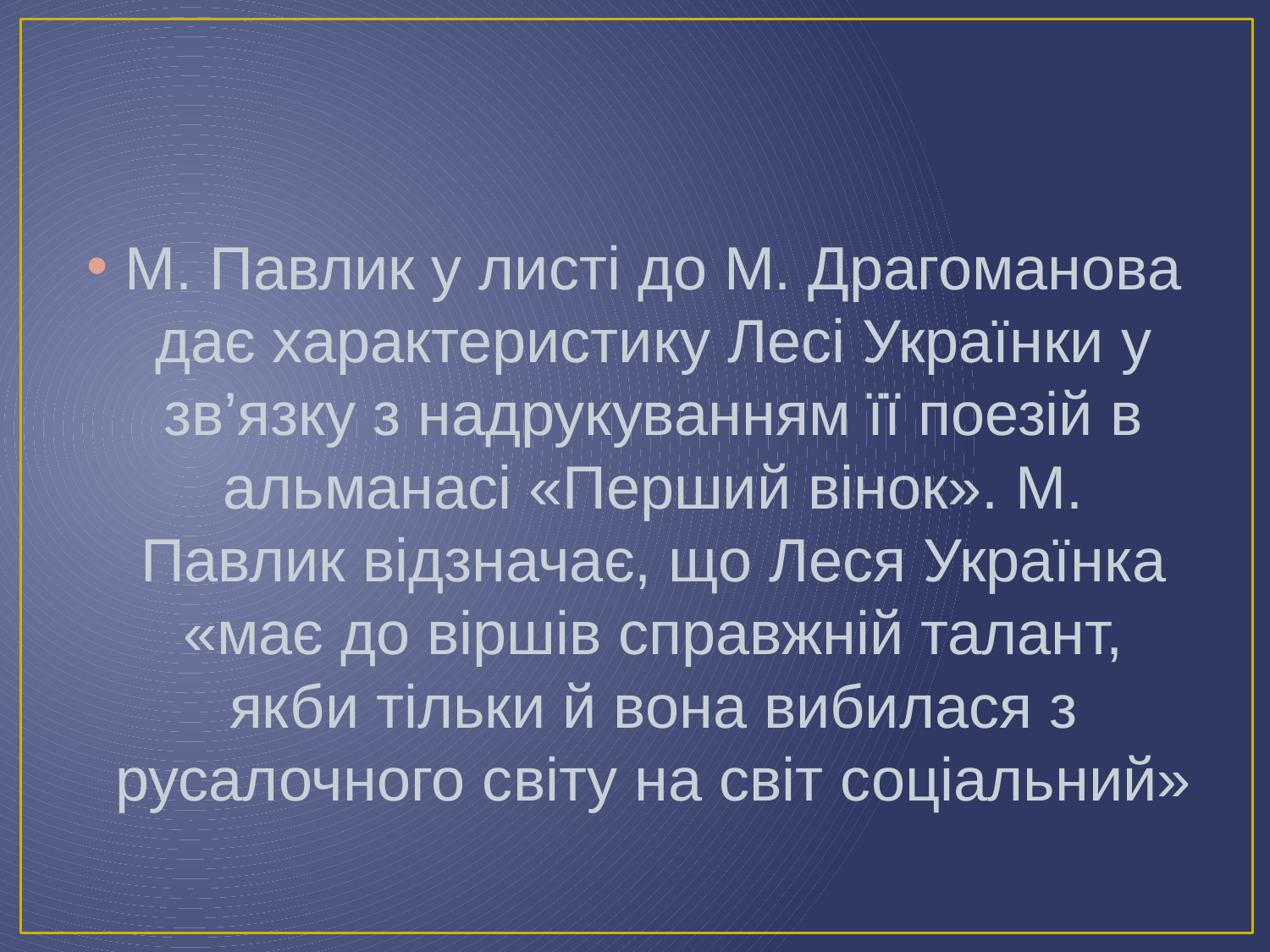

#
М. Павлик у листі до М. Драгоманова дає характеристику Лесі Українки у зв’язку з надрукуванням її поезій в альманасі «Перший вінок». М. Павлик відзначає, що Леся Українка «має до віршів справжній талант, якби тільки й вона вибилася з русалочного світу на світ соціальний»